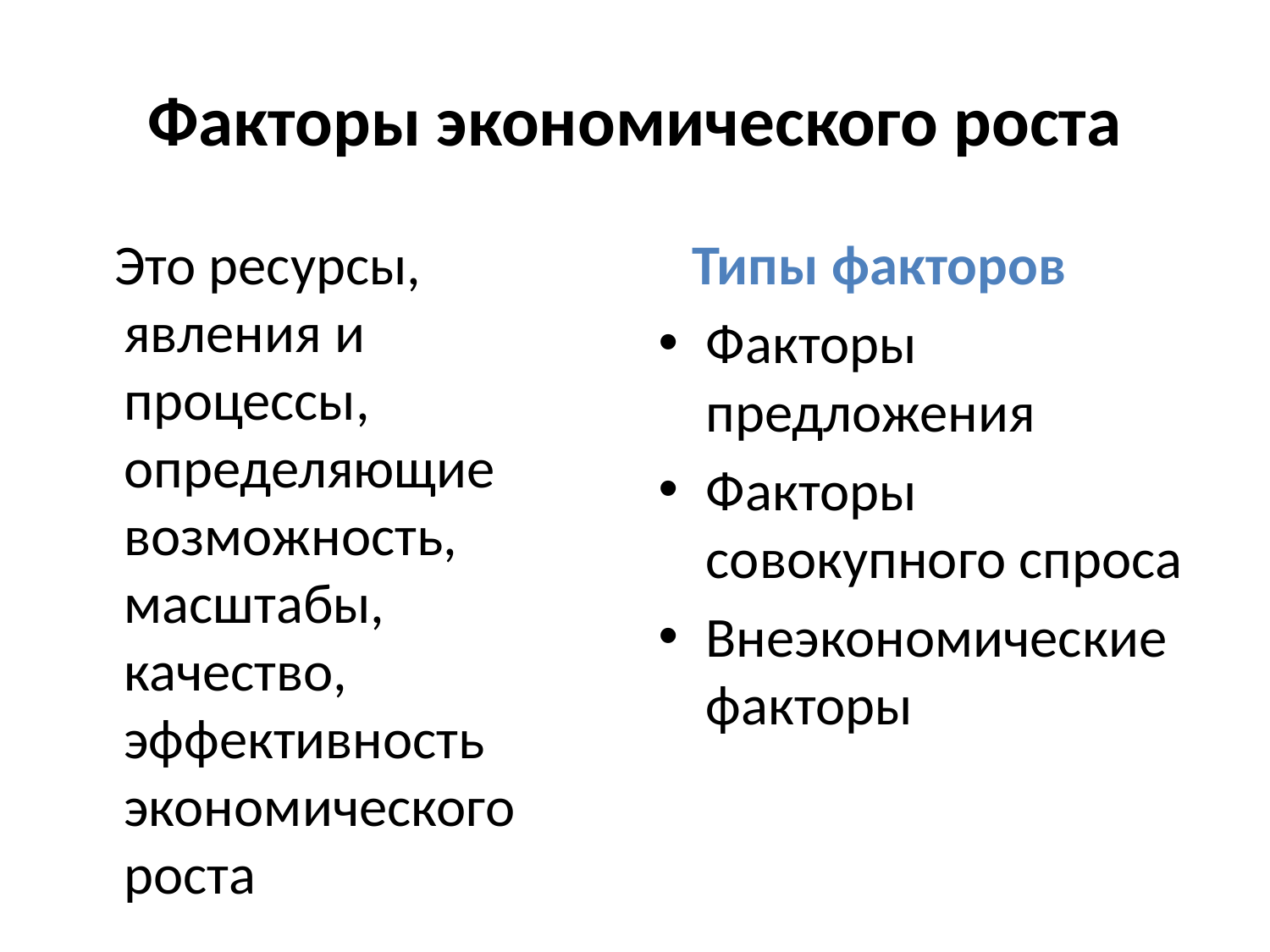

# Факторы экономического роста
   Это ресурсы, явления и процессы, определяющие возможность, масштабы, качество, эффективность экономического роста
   Типы факторов
Факторы предложения
Факторы совокупного спроса
Внеэкономические факторы